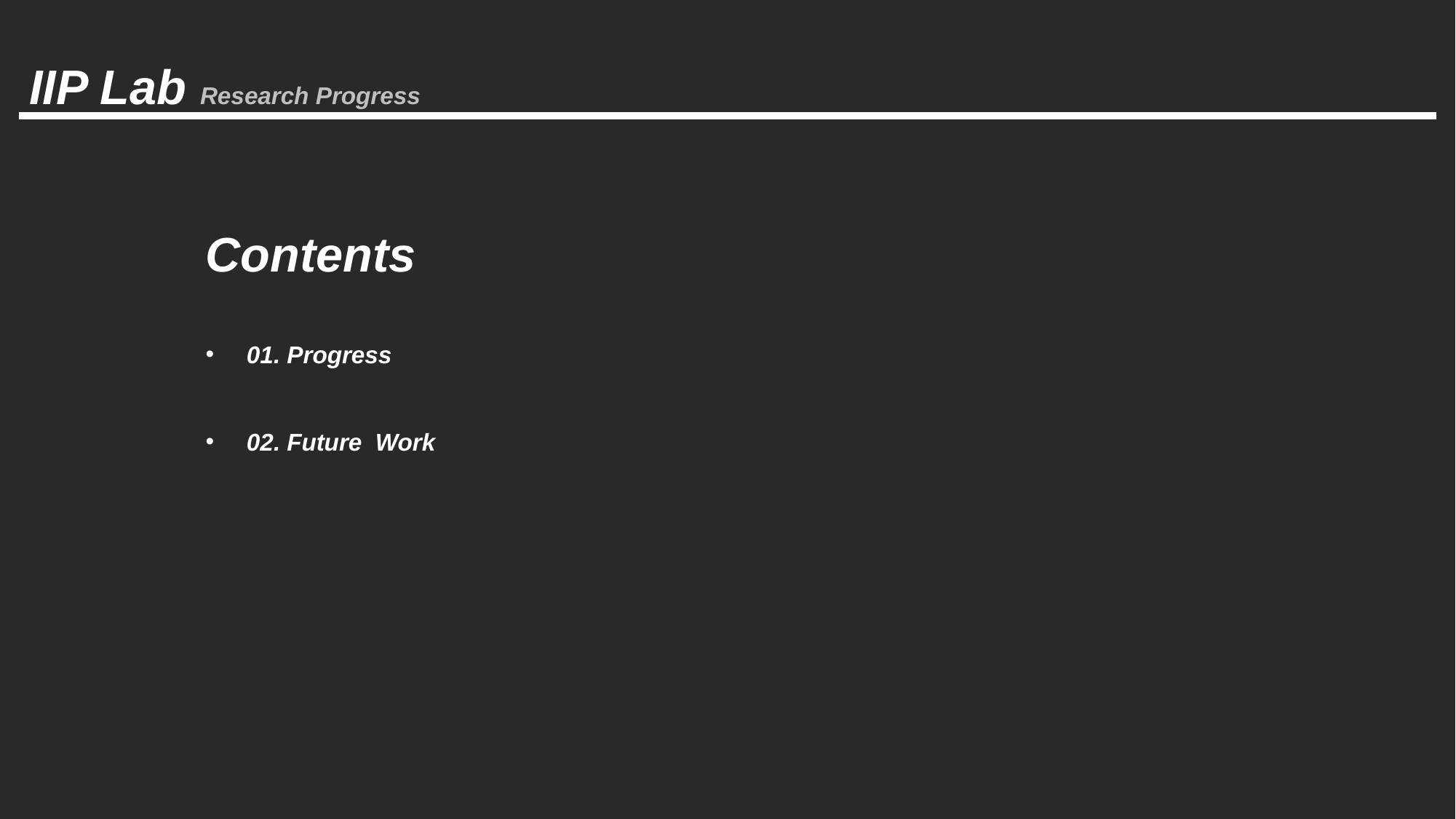

IIP Lab Research Progress
Contents

01. Progress

02. Future  Work